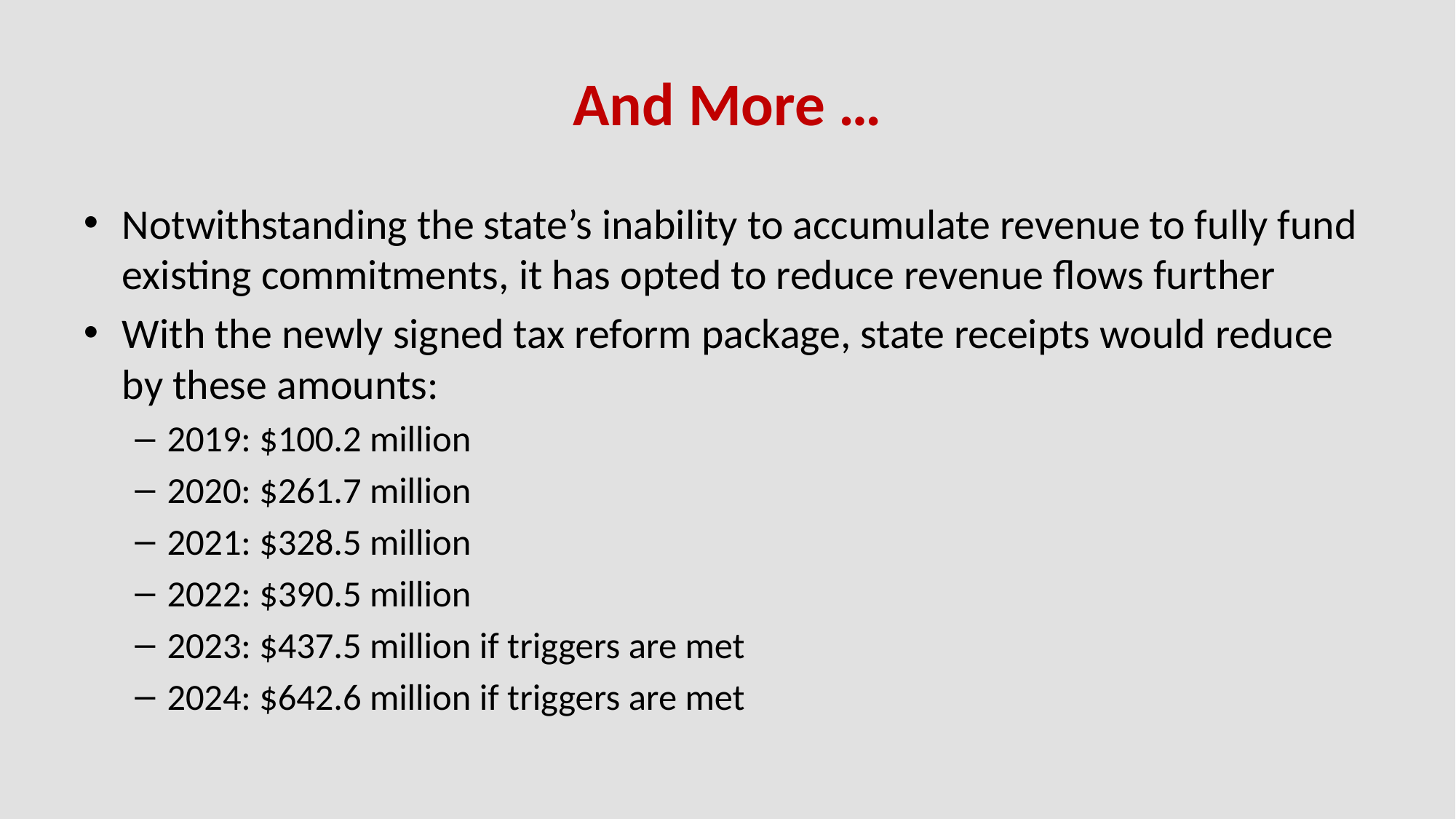

# And More …
Notwithstanding the state’s inability to accumulate revenue to fully fund existing commitments, it has opted to reduce revenue flows further
With the newly signed tax reform package, state receipts would reduce by these amounts:
2019: $100.2 million
2020: $261.7 million
2021: $328.5 million
2022: $390.5 million
2023: $437.5 million if triggers are met
2024: $642.6 million if triggers are met